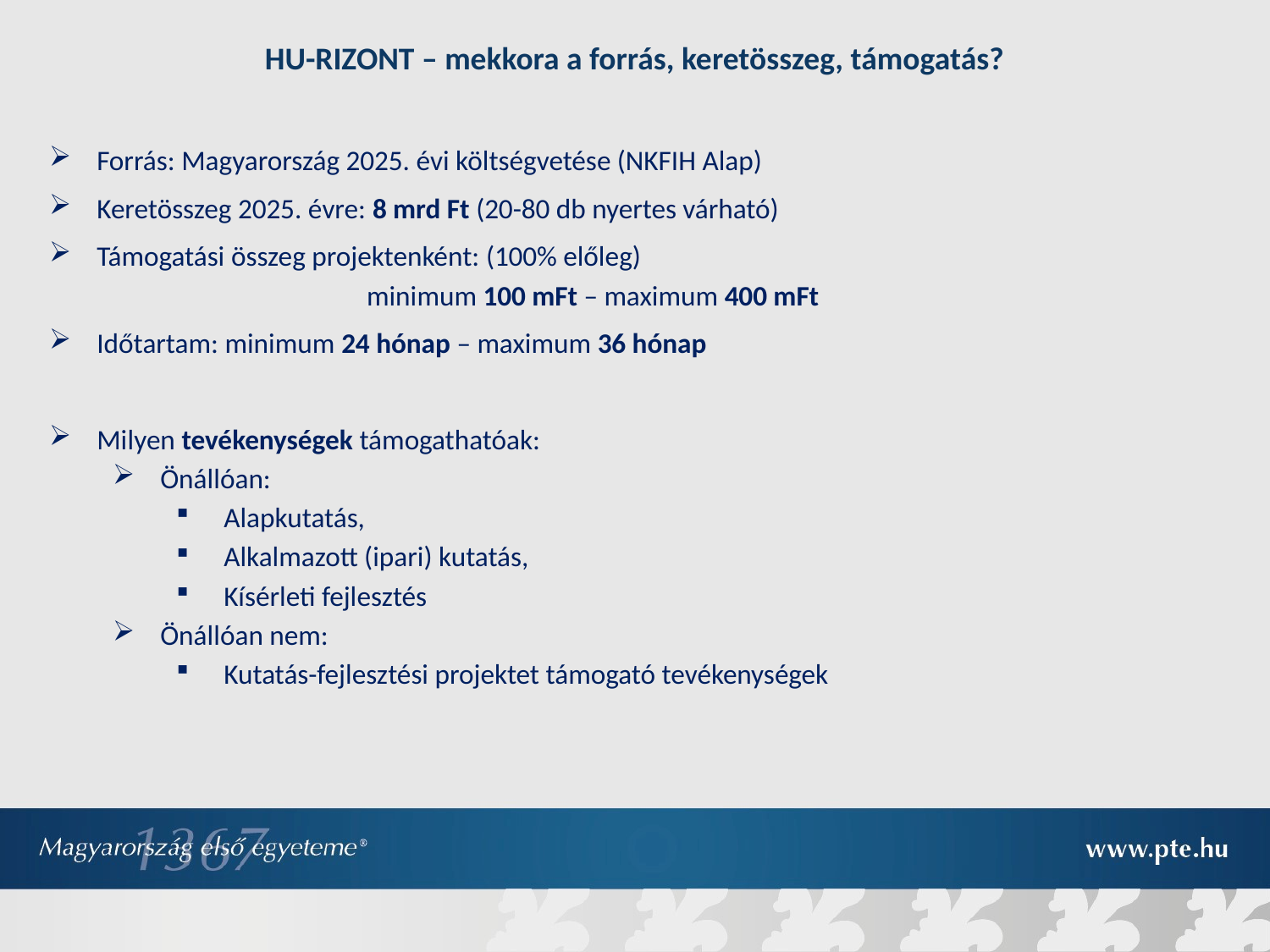

HU-RIZONT – mekkora a forrás, keretösszeg, támogatás?

Forrás: Magyarország 2025. évi költségvetése (NKFIH Alap)
Keretösszeg 2025. évre: 8 mrd Ft (20-80 db nyertes várható)
Támogatási összeg projektenként: (100% előleg)
		minimum 100 mFt – maximum 400 mFt
Időtartam: minimum 24 hónap – maximum 36 hónap

Milyen tevékenységek támogathatóak:
Önállóan:
Alapkutatás,
Alkalmazott (ipari) kutatás,
Kísérleti fejlesztés
Önállóan nem:
Kutatás-fejlesztési projektet támogató tevékenységek

#